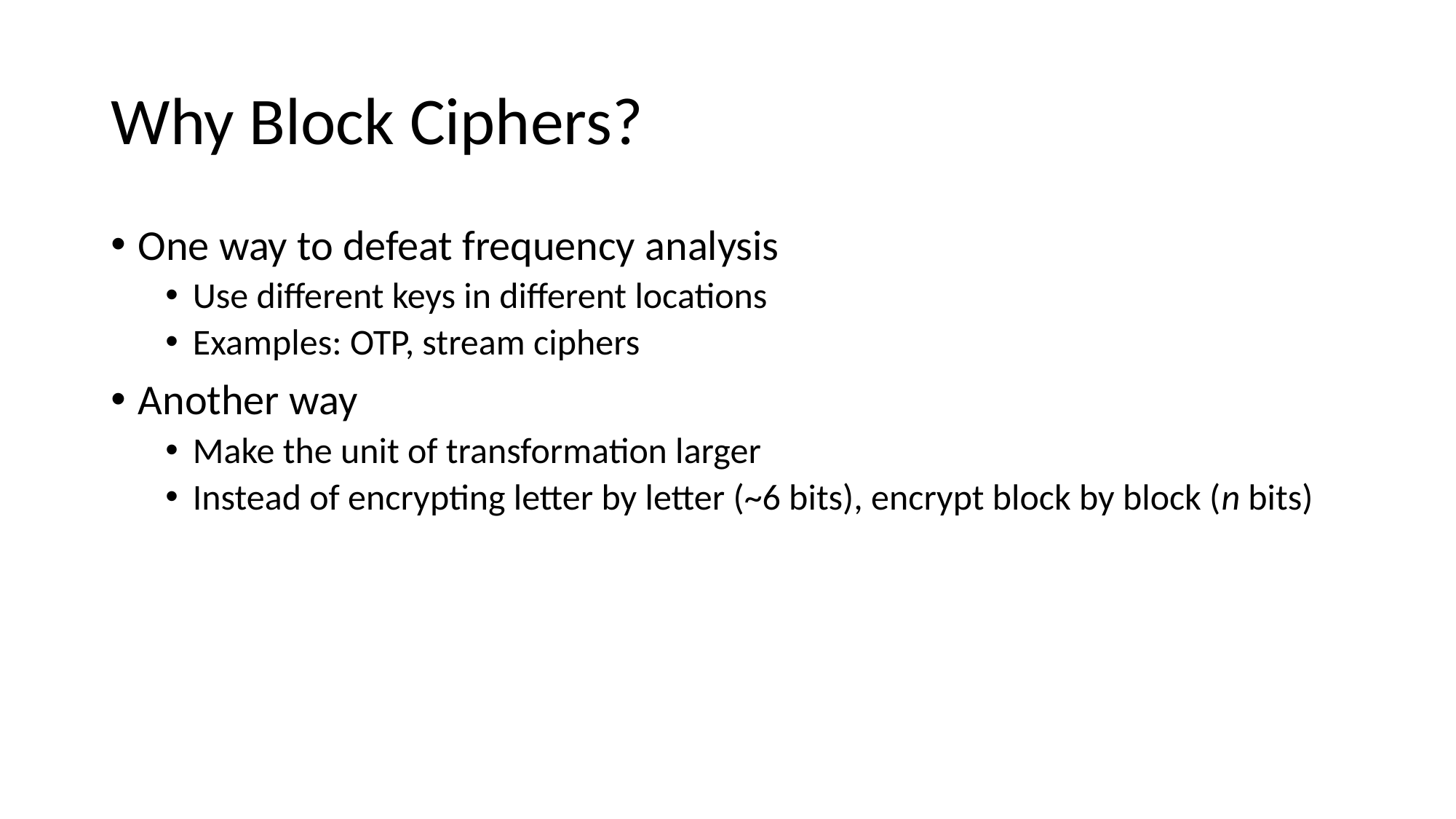

# Why Block Ciphers?
One way to defeat frequency analysis
Use different keys in different locations
Examples: OTP, stream ciphers
Another way
Make the unit of transformation larger
Instead of encrypting letter by letter (~6 bits), encrypt block by block (n bits)